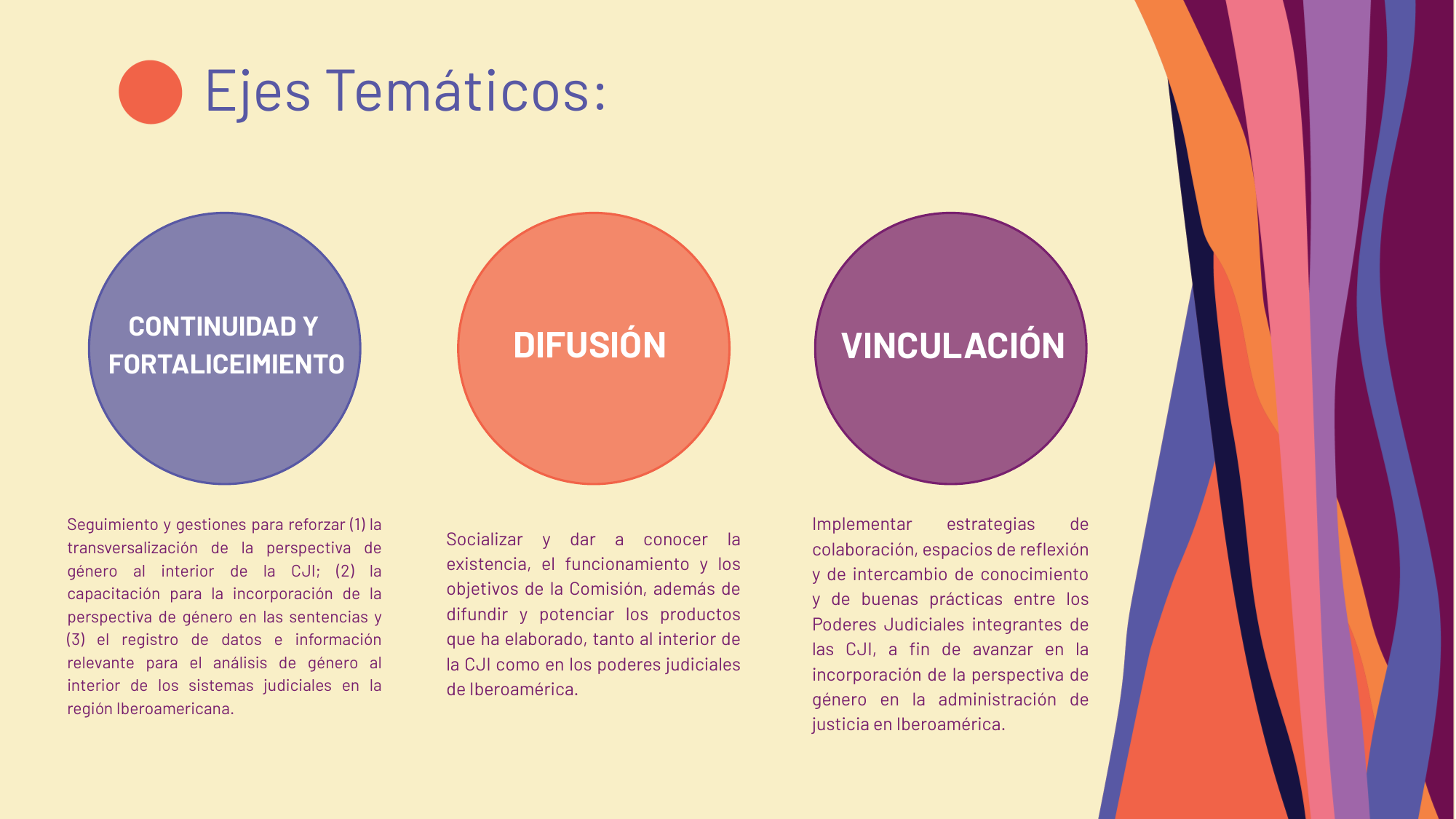

# Ejes Temáticos:

CONTINUIDAD Y
FORTALICEIMIENTO
DIFUSIÓN
VINCULACIÓN
Implementar estrategias de colaboración, espacios de reflexión y de intercambio de conocimiento y de buenas prácticas entre los Poderes Judiciales integrantes de las CJI, a fin de avanzar en la incorporación de la perspectiva de género en la administración de justicia en Iberoamérica.
Seguimiento y gestiones para reforzar (1) la transversalización de la perspectiva de género al interior de la CJI; (2) la capacitación para la incorporación de la perspectiva de género en las sentencias y (3) el registro de datos e información relevante para el análisis de género al interior de los sistemas judiciales en la región Iberoamericana.
Socializar y dar a conocer la existencia, el funcionamiento y los objetivos de la Comisión, además de difundir y potenciar los productos que ha elaborado, tanto al interior de la CJI como en los poderes judiciales de Iberoamérica.